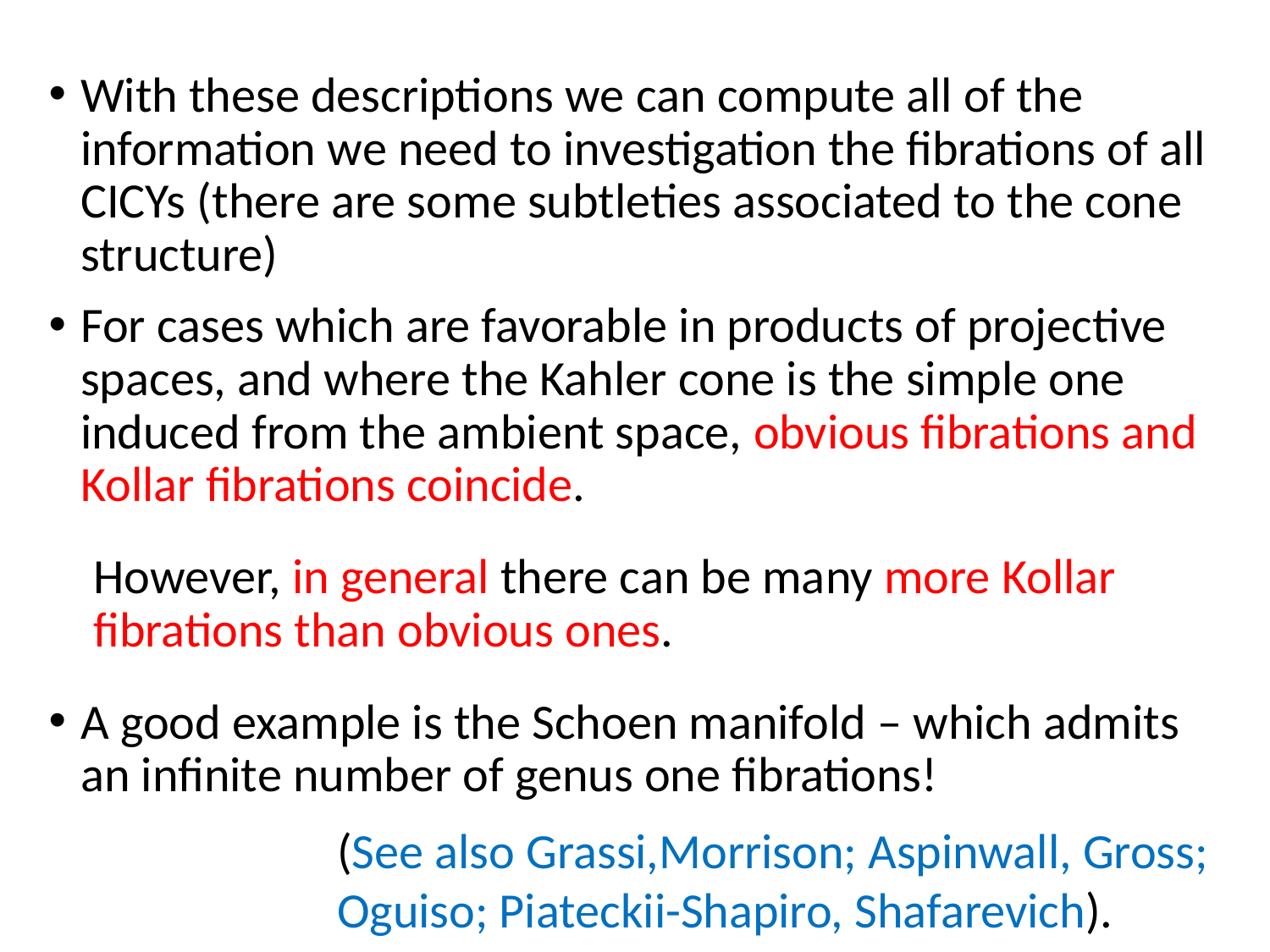

With these descriptions we can compute all of the information we need to investigation the fibrations of all CICYs (there are some subtleties associated to the cone structure)
For cases which are favorable in products of projective spaces, and where the Kahler cone is the simple one induced from the ambient space, obvious fibrations and Kollar fibrations coincide.
    However, in general there can be many more Kollar
    fibrations than obvious ones.
A good example is the Schoen manifold – which admits an infinite number of genus one fibrations!
(See also Grassi,Morrison; Aspinwall, Gross; Oguiso; Piateckii-Shapiro, Shafarevich).